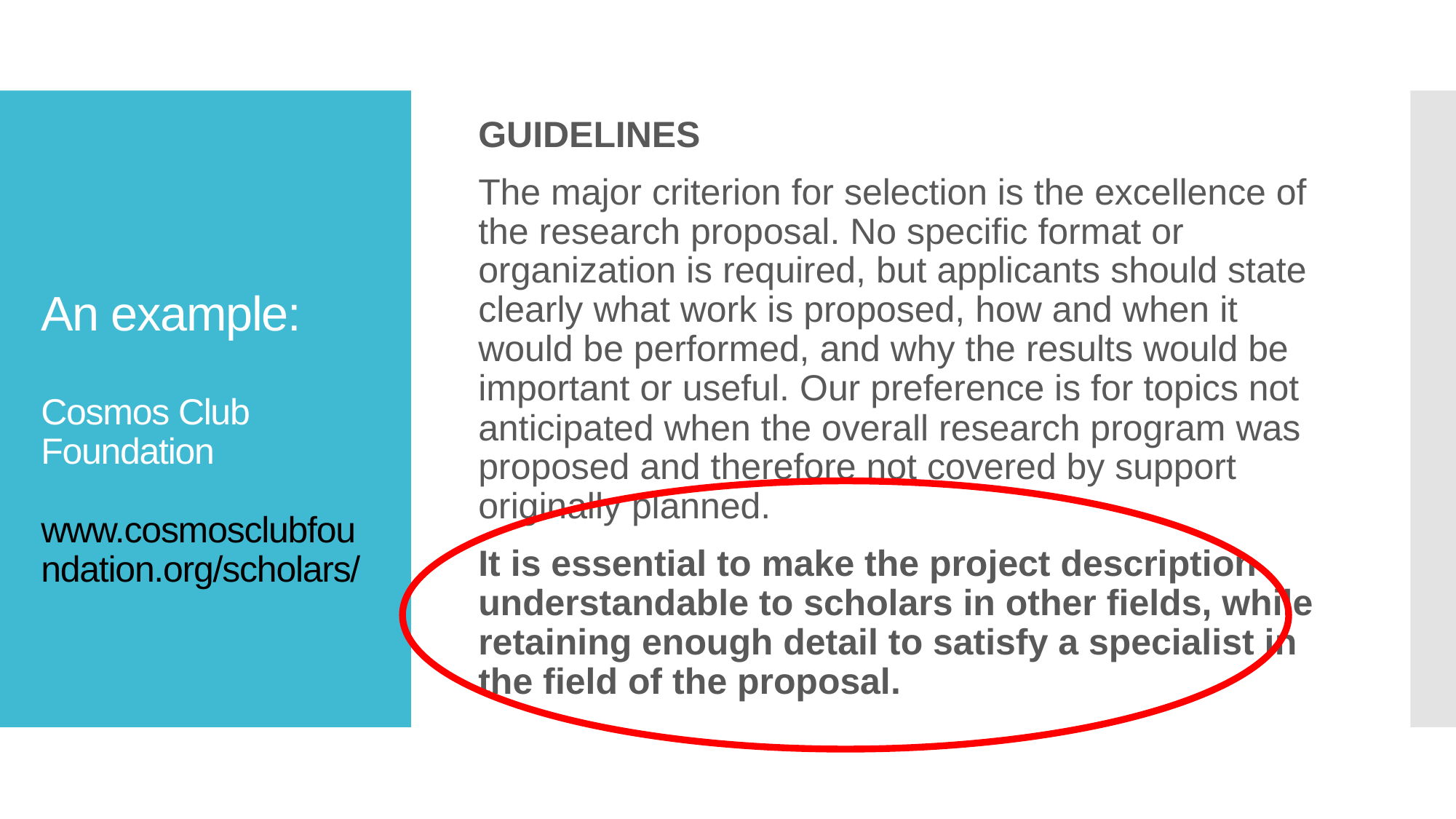

GUIDELINES
The major criterion for selection is the excellence of the research proposal. No specific format or organization is required, but applicants should state clearly what work is proposed, how and when it would be performed, and why the results would be important or useful. Our preference is for topics not anticipated when the overall research program was proposed and therefore not covered by support originally planned.
It is essential to make the project description understandable to scholars in other fields, while retaining enough detail to satisfy a specialist in the field of the proposal.
# An example: Cosmos Club Foundation www.cosmosclubfoundation.org/scholars/